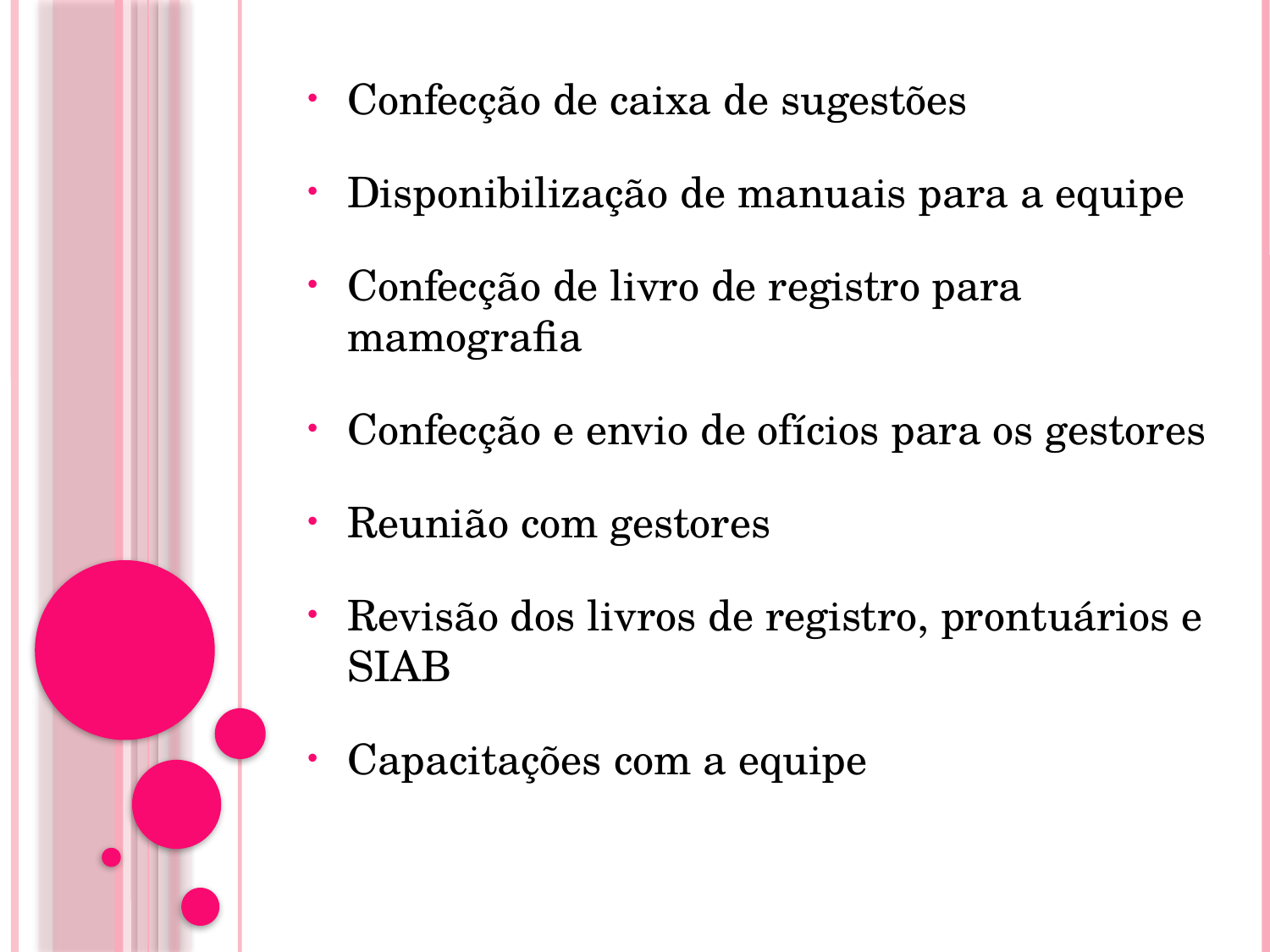

Confecção de caixa de sugestões
Disponibilização de manuais para a equipe
Confecção de livro de registro para mamografia
Confecção e envio de ofícios para os gestores
Reunião com gestores
Revisão dos livros de registro, prontuários e SIAB
Capacitações com a equipe